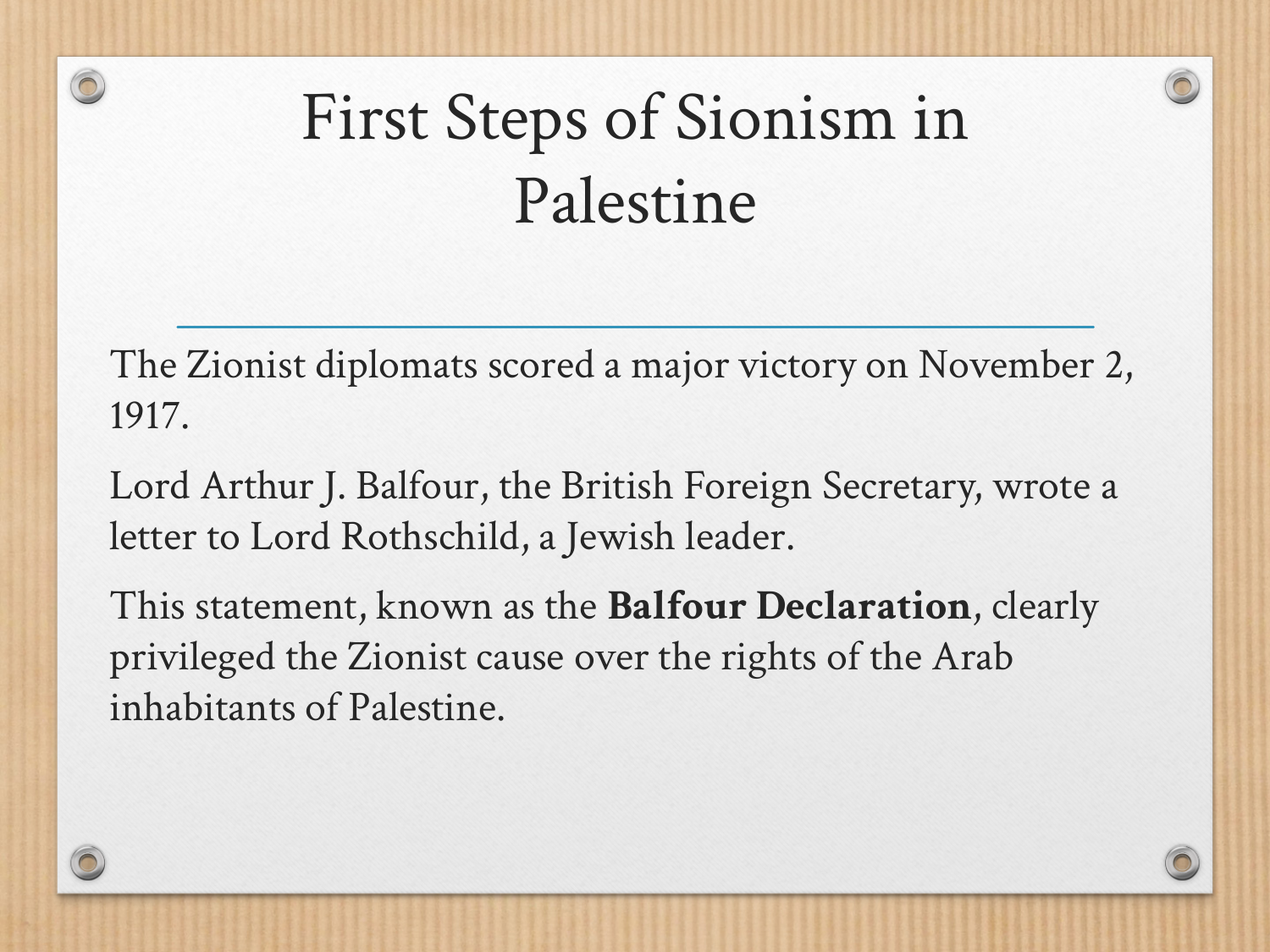

# First Steps of Sionism in Palestine
The Zionist diplomats scored a major victory on November 2, 1917.
Lord Arthur J. Balfour, the British Foreign Secretary, wrote a letter to Lord Rothschild, a Jewish leader.
This statement, known as the Balfour Declaration, clearly privileged the Zionist cause over the rights of the Arab inhabitants of Palestine.